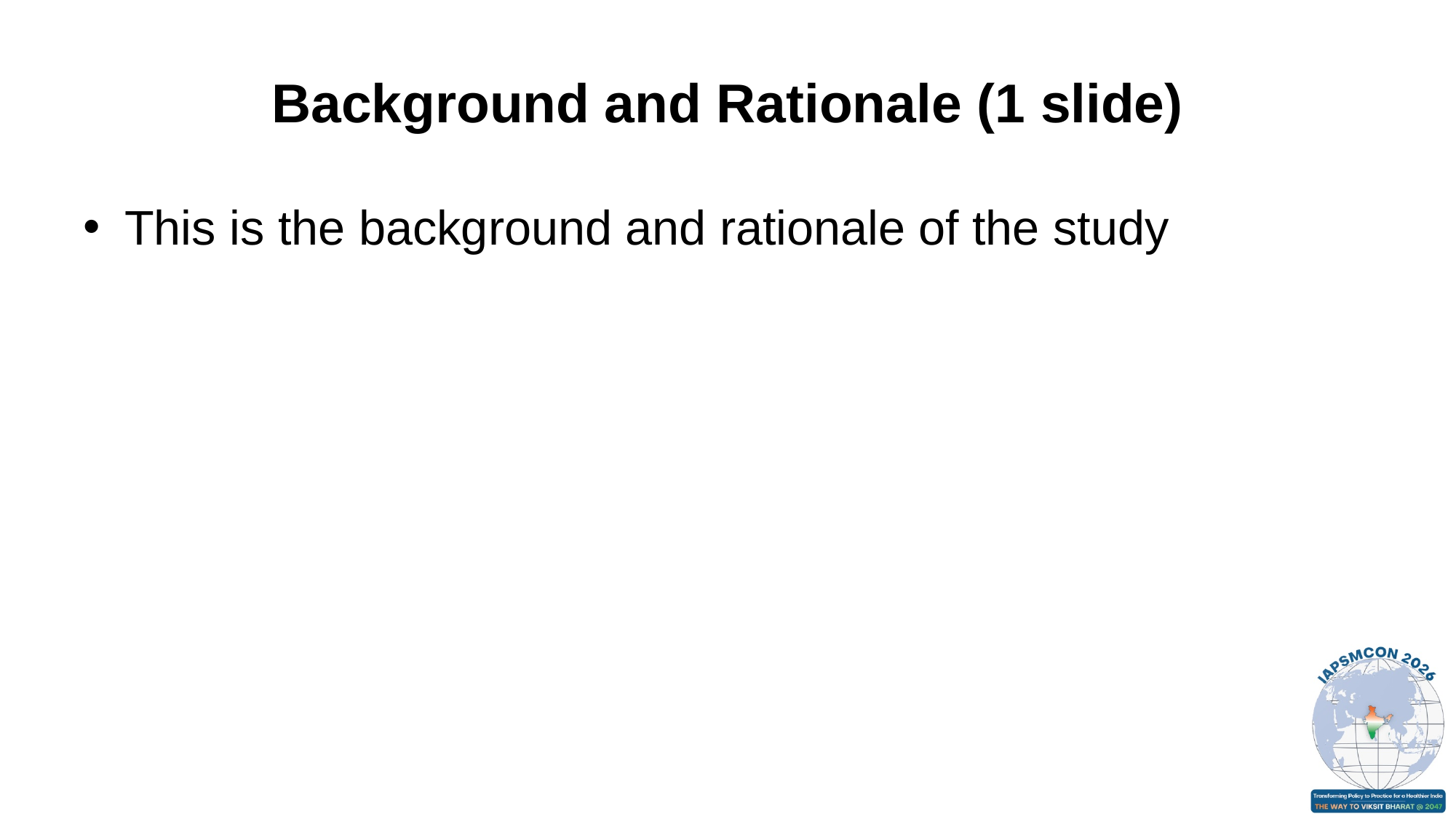

# Background and Rationale (1 slide)
This is the background and rationale of the study